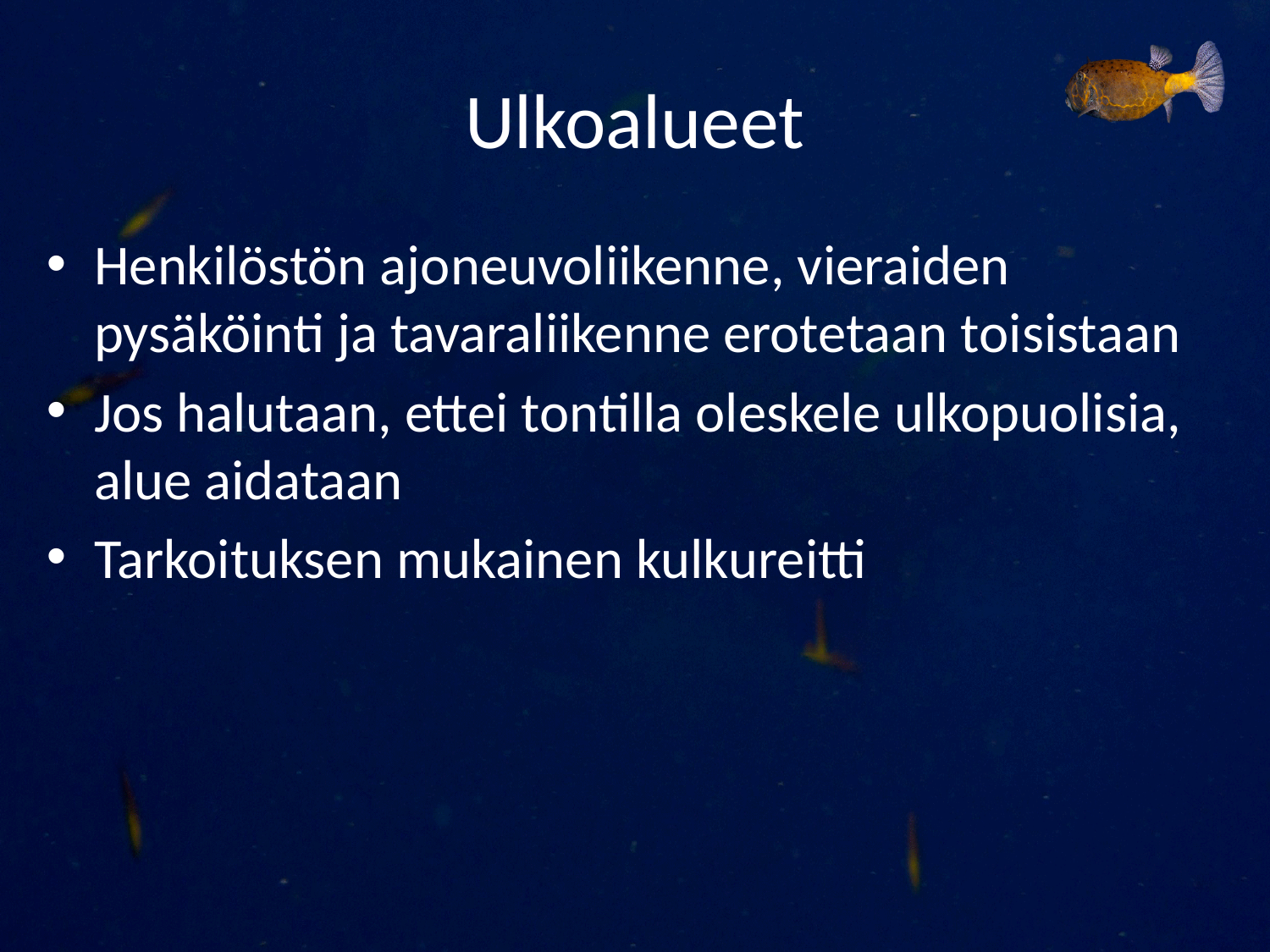

# Ulkoalueet
Henkilöstön ajoneuvoliikenne, vieraiden pysäköinti ja tavaraliikenne erotetaan toisistaan
Jos halutaan, ettei tontilla oleskele ulkopuolisia, alue aidataan
Tarkoituksen mukainen kulkureitti